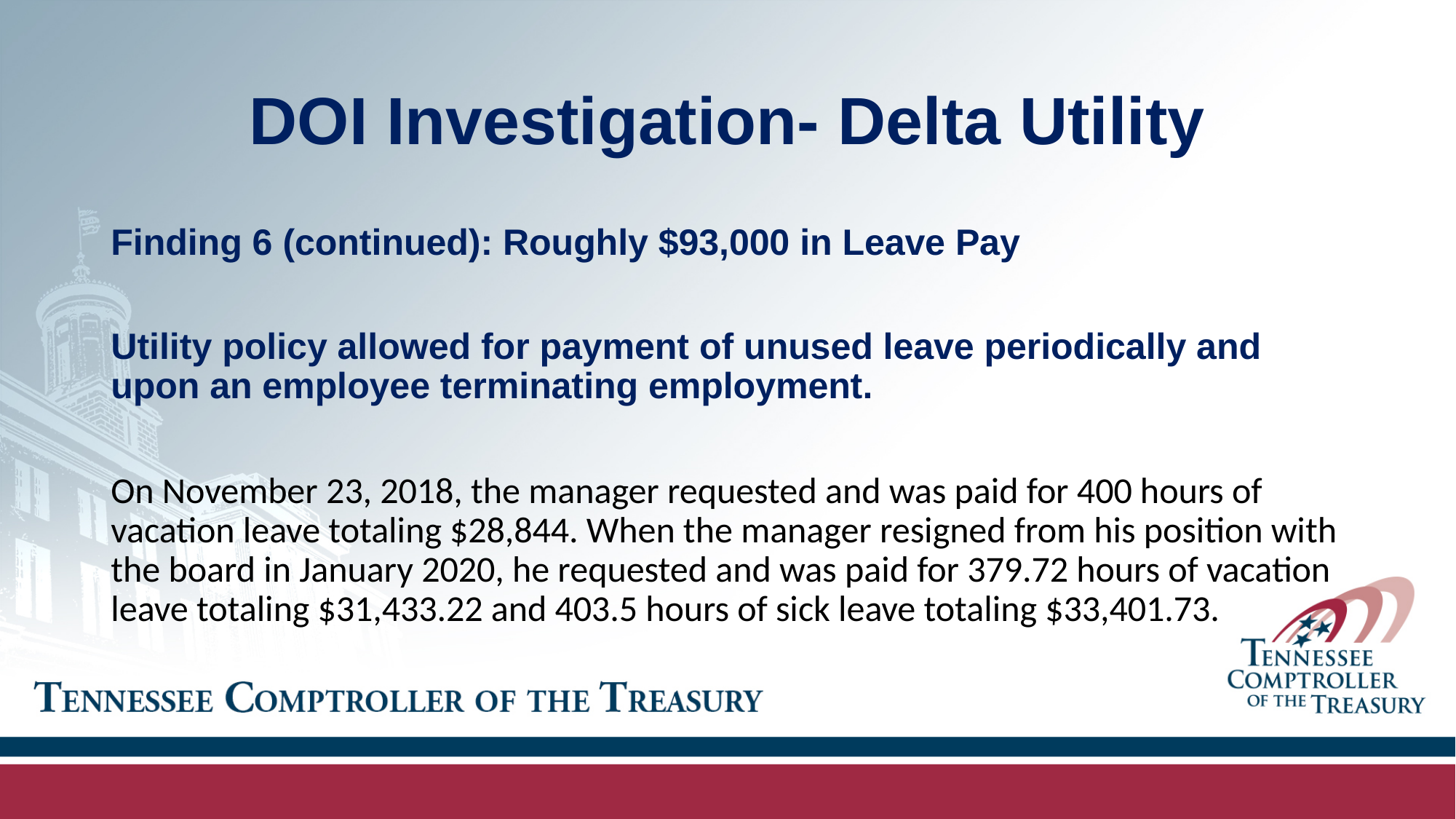

# DOI Investigation- Delta Utility
Finding 6 (continued): Roughly $93,000 in Leave Pay

Utility policy allowed for payment of unused leave periodically and upon an employee terminating employment.

On November 23, 2018, the manager requested and was paid for 400 hours of vacation leave totaling $28,844. When the manager resigned from his position with the board in January 2020, he requested and was paid for 379.72 hours of vacation leave totaling $31,433.22 and 403.5 hours of sick leave totaling $33,401.73.